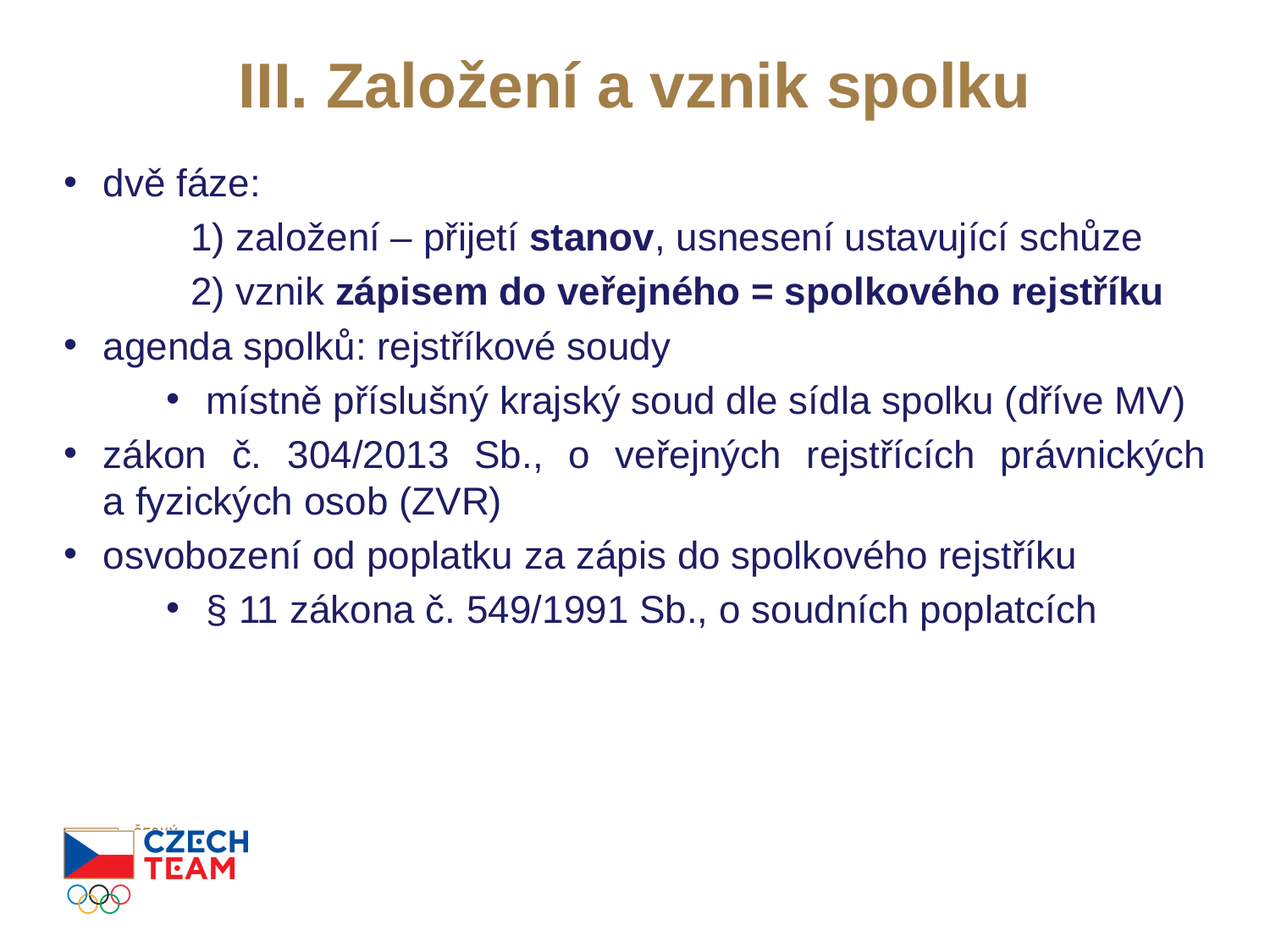

# III. Založení a vznik spolku
dvě fáze:
	1) založení – přijetí stanov, usnesení ustavující schůze
	2) vznik zápisem do veřejného = spolkového rejstříku
agenda spolků: rejstříkové soudy
místně příslušný krajský soud dle sídla spolku (dříve MV)
zákon č. 304/2013 Sb., o veřejných rejstřících právnických
a fyzických osob (ZVR)
osvobození od poplatku za zápis do spolkového rejstříku
§ 11 zákona č. 549/1991 Sb., o soudních poplatcích